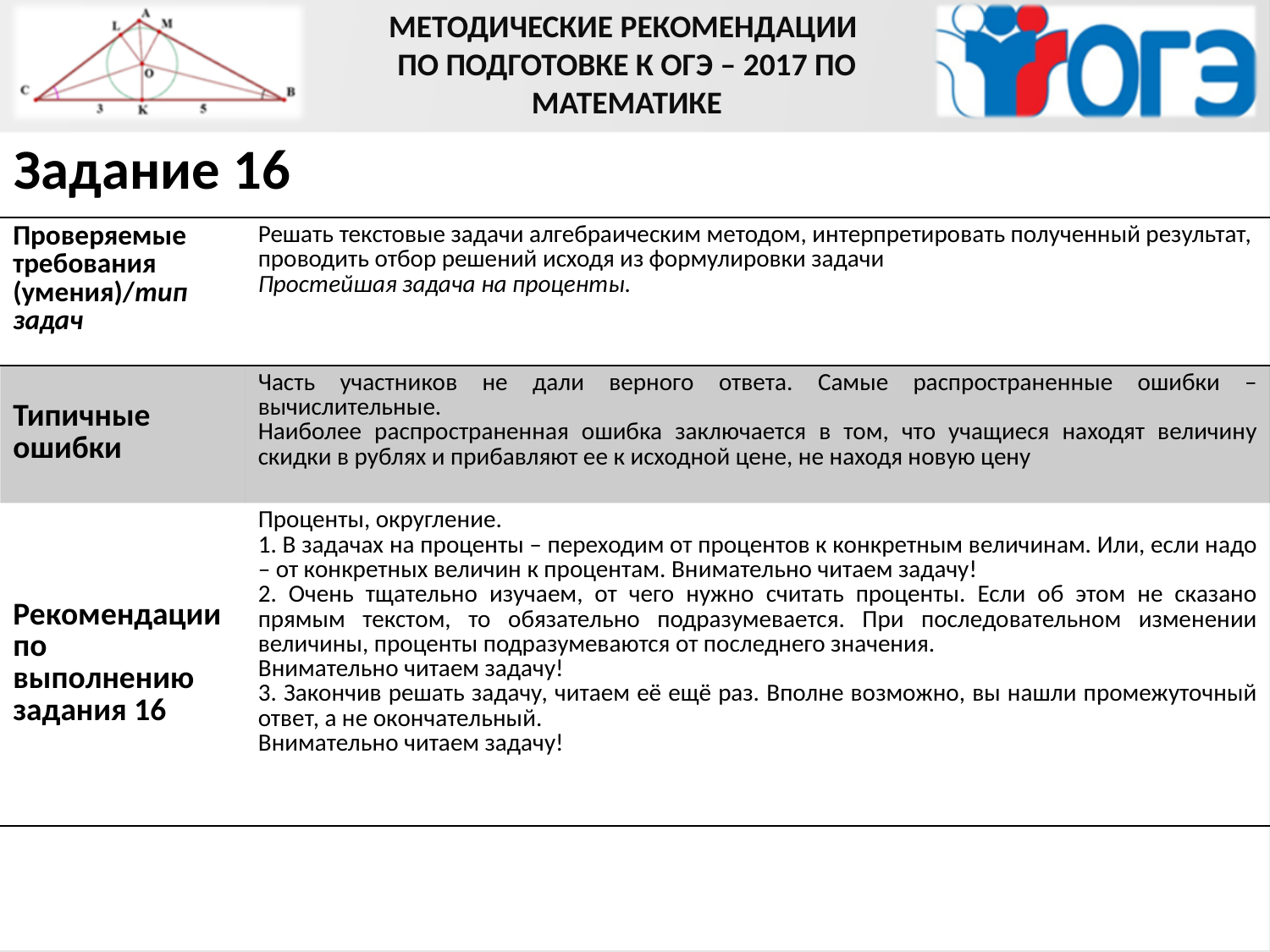

МЕТОДИЧЕСКИЕ РЕКОМЕНДАЦИИ
ПО ПОДГОТОВКЕ К ОГЭ – 2017 ПО МАТЕМАТИКЕ
Задание 16
| Проверяемые требования (умения)/тип задач | Решать текстовые задачи алгебраическим методом, интерпретировать полученный результат, проводить отбор решений исходя из формулировки задачи Простейшая задача на проценты. |
| --- | --- |
| Типичные ошибки | Часть участников не дали верного ответа. Самые распространенные ошибки – вычислительные. Наиболее распространенная ошибка заключается в том, что учащиеся находят величину скидки в рублях и прибавляют ее к исходной цене, не находя новую цену |
| Рекомендации по выполнению задания 16 | Проценты, округление. 1. В задачах на проценты – переходим от процентов к конкретным величинам. Или, если надо – от конкретных величин к процентам. Внимательно читаем задачу! 2. Очень тщательно изучаем, от чего нужно считать проценты. Если об этом не сказано прямым текстом, то обязательно подразумевается. При последовательном изменении величины, проценты подразумеваются от последнего значения. Внимательно читаем задачу! 3. Закончив решать задачу, читаем её ещё раз. Вполне возможно, вы нашли промежуточный ответ, а не окончательный. Внимательно читаем задачу! |